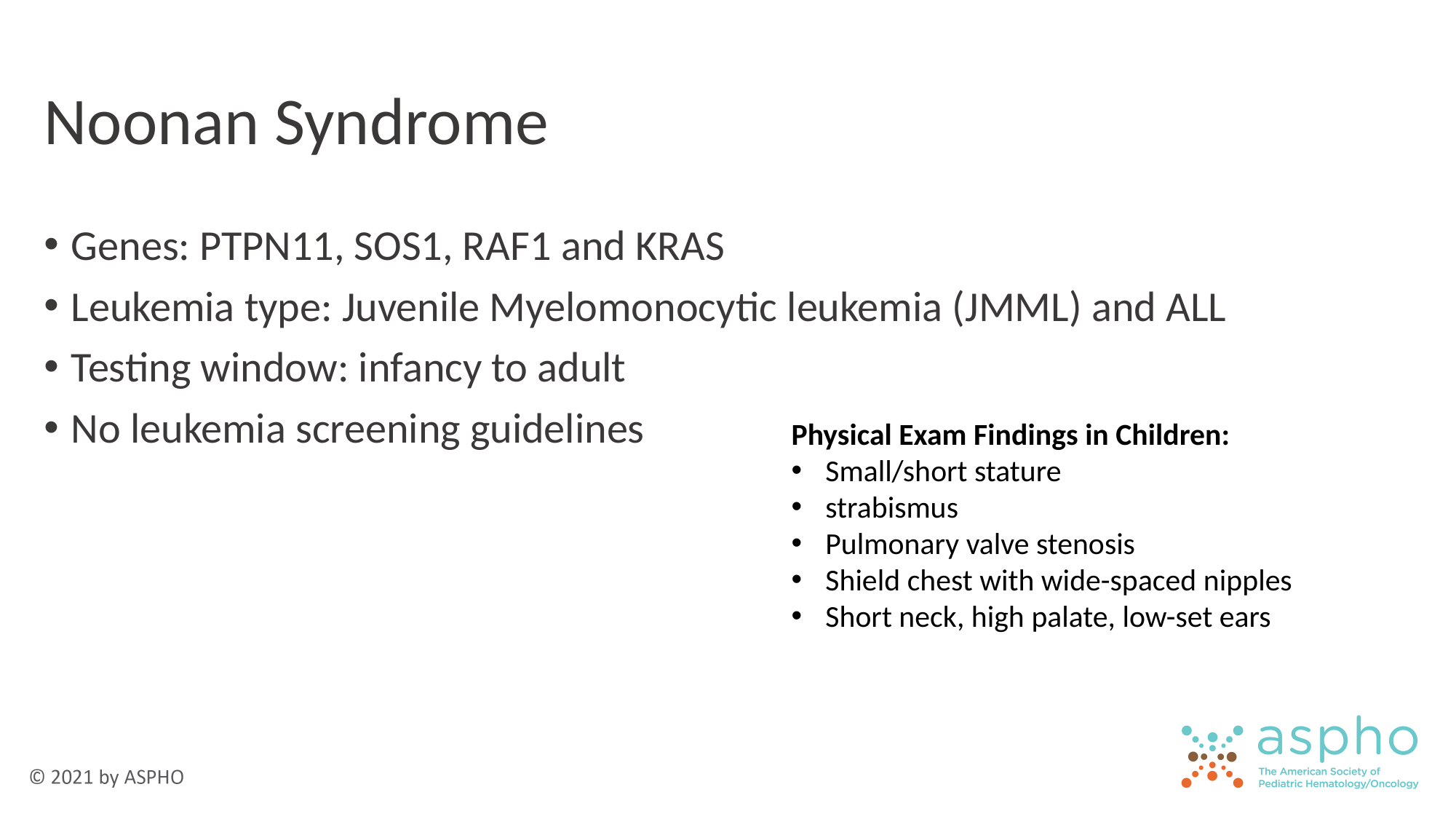

# Noonan Syndrome
Genes: PTPN11, SOS1, RAF1 and KRAS
Leukemia type: Juvenile Myelomonocytic leukemia (JMML) and ALL
Testing window: infancy to adult
No leukemia screening guidelines

Physical Exam Findings in Children:
Small/short stature
strabismus
Pulmonary valve stenosis
Shield chest with wide-spaced nipples
Short neck, high palate, low-set ears